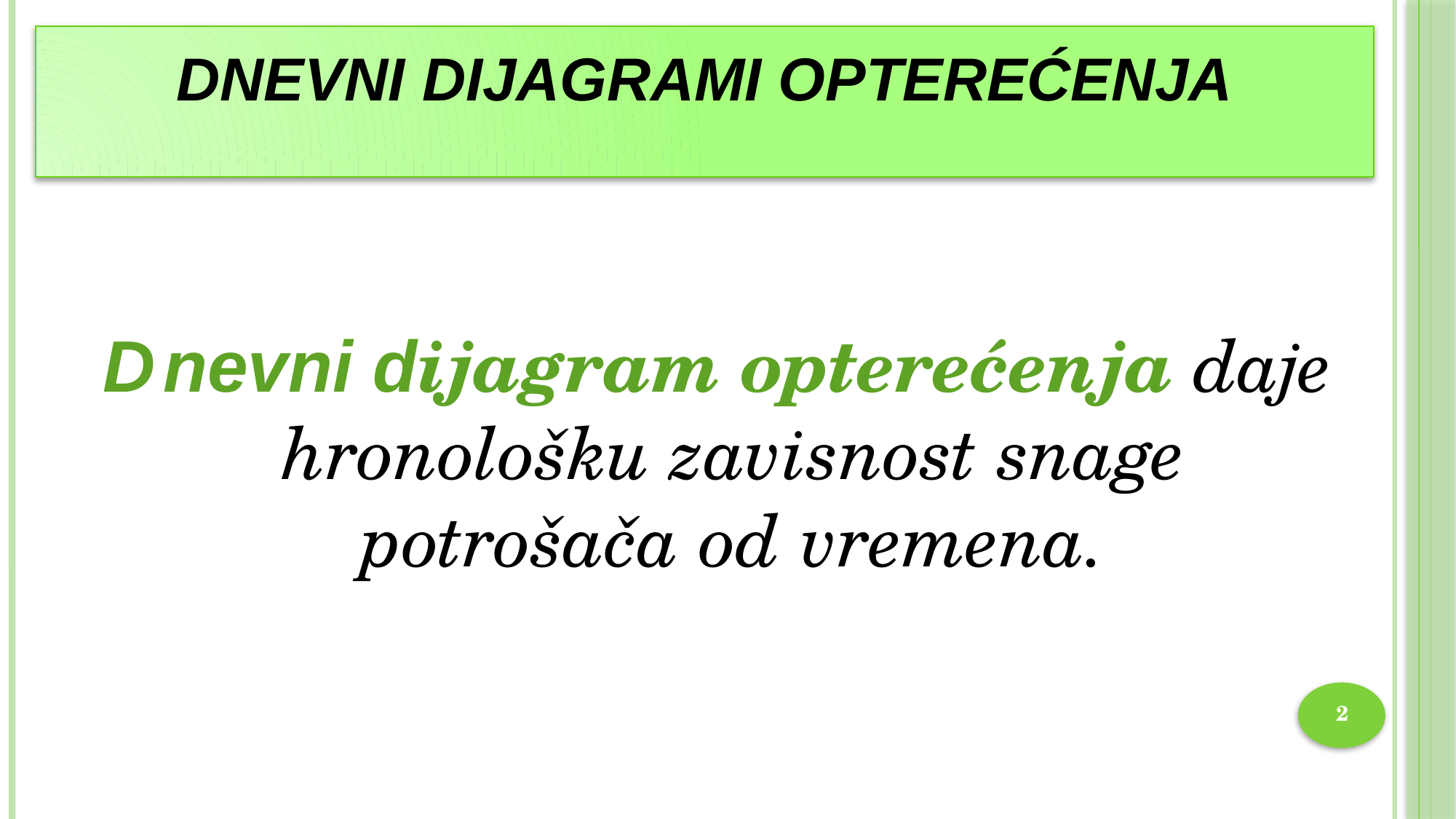

# Dnevni dijagrami opterećenja
Dnevni dijagram opterećenja daje hronološku zavisnost snage potrošača od vremena.

2